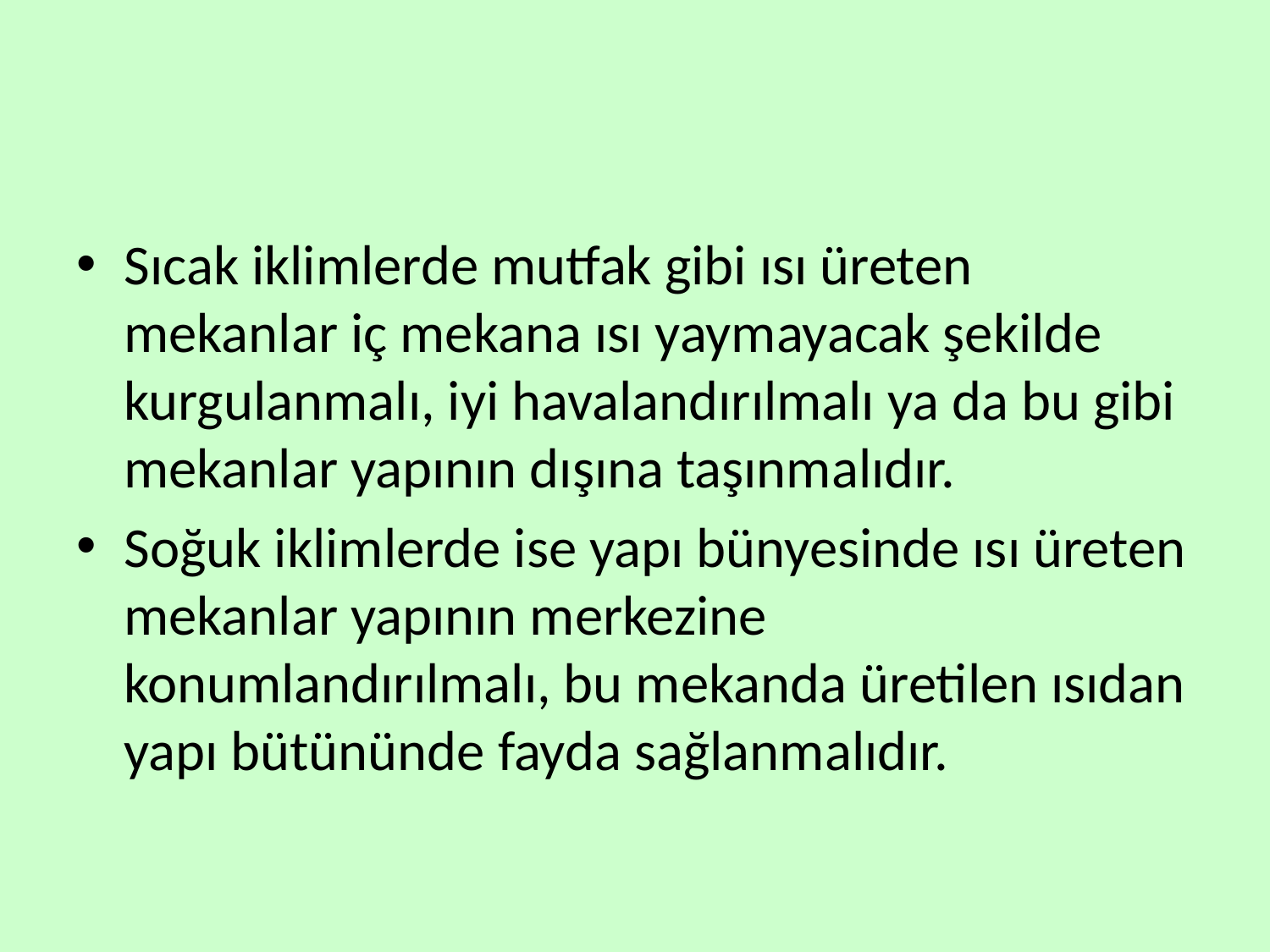

#
Sıcak iklimlerde mutfak gibi ısı üreten mekanlar iç mekana ısı yaymayacak şekilde kurgulanmalı, iyi havalandırılmalı ya da bu gibi mekanlar yapının dışına taşınmalıdır.
Soğuk iklimlerde ise yapı bünyesinde ısı üreten mekanlar yapının merkezine konumlandırılmalı, bu mekanda üretilen ısıdan yapı bütününde fayda sağlanmalıdır.